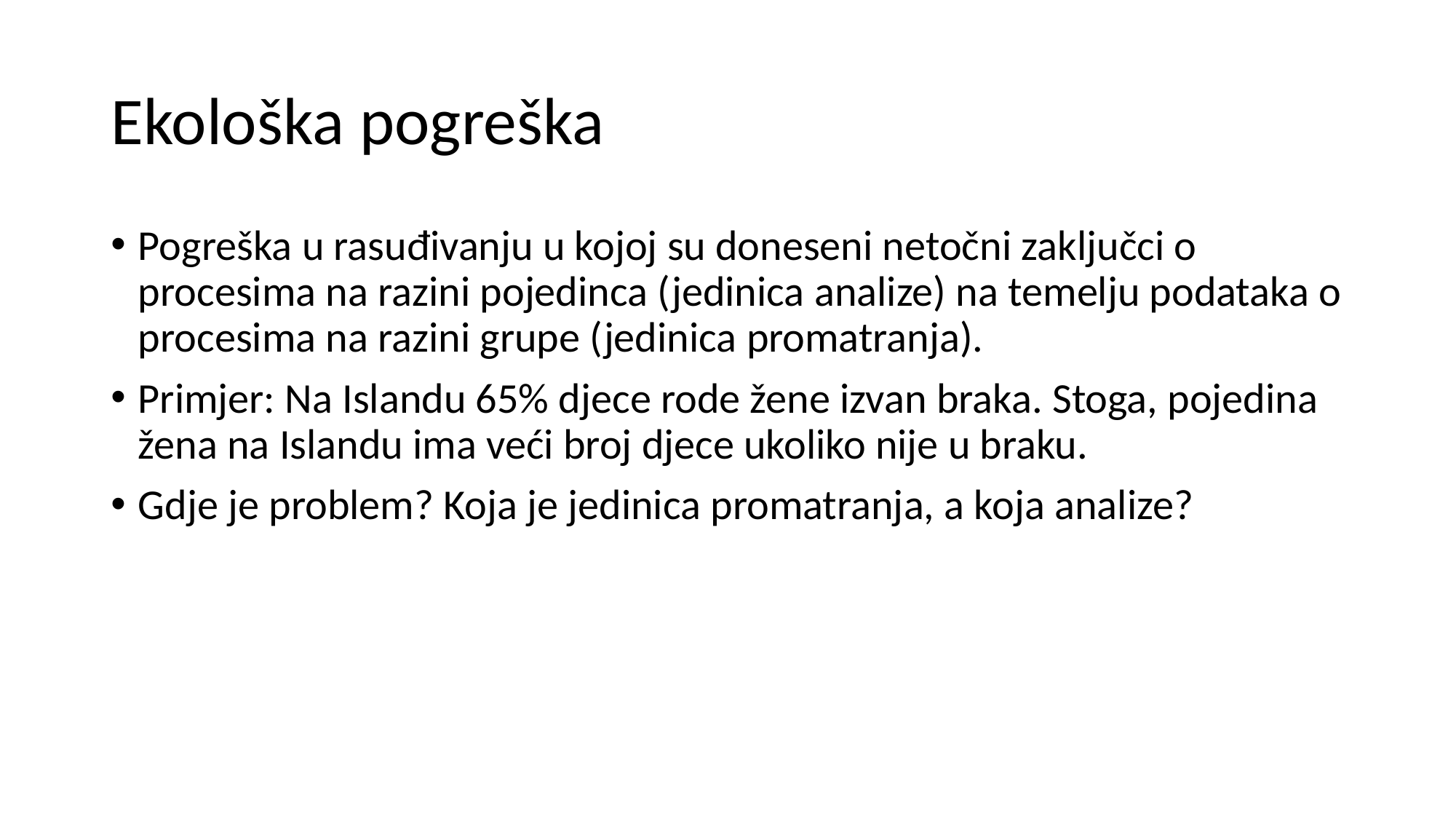

# Ekološka pogreška
Pogreška u rasuđivanju u kojoj su doneseni netočni zaključci o procesima na razini pojedinca (jedinica analize) na temelju podataka o procesima na razini grupe (jedinica promatranja).
Primjer: Na Islandu 65% djece rode žene izvan braka. Stoga, pojedina žena na Islandu ima veći broj djece ukoliko nije u braku.
Gdje je problem? Koja je jedinica promatranja, a koja analize?